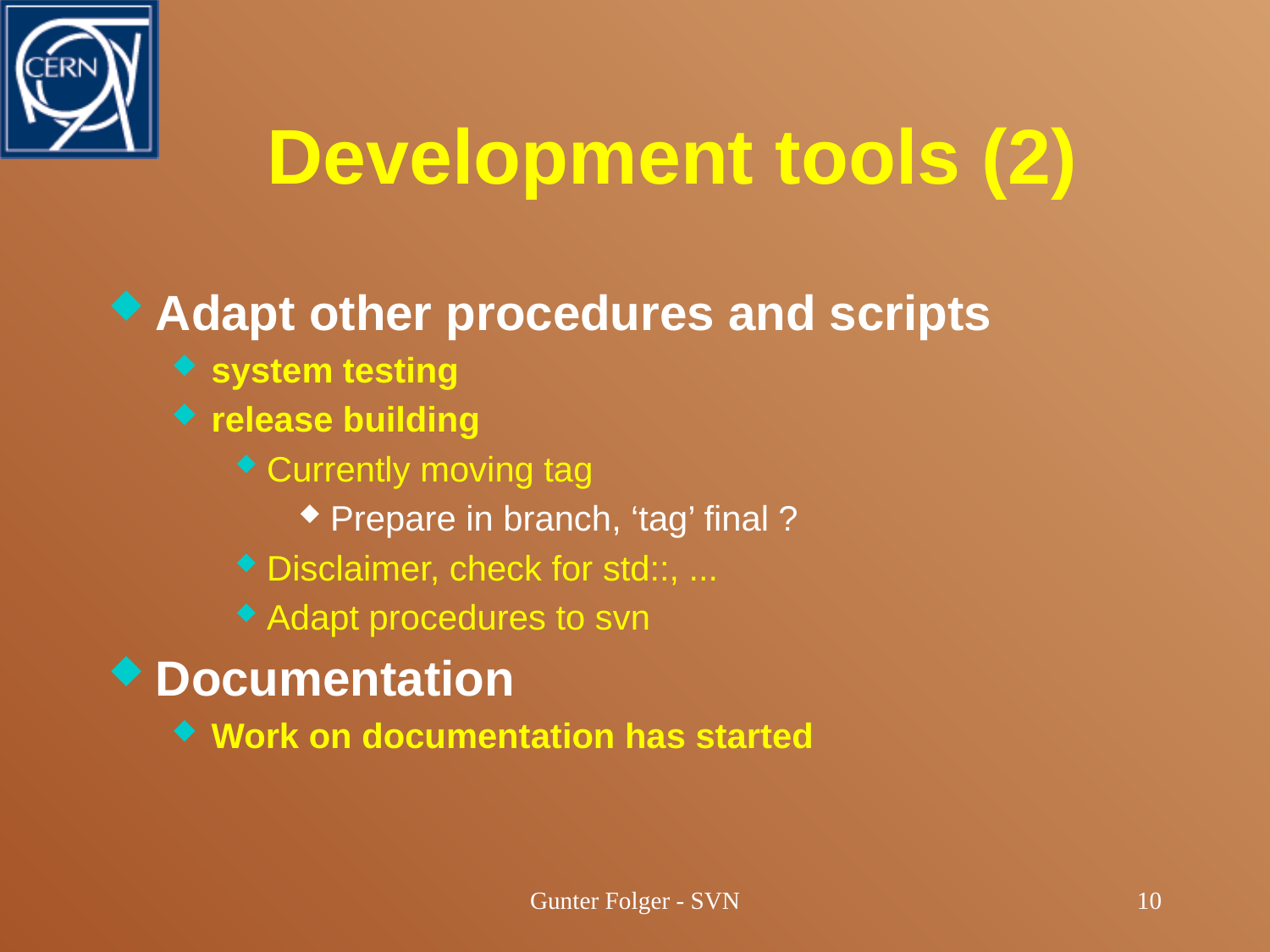

# Development tools (2)
Adapt other procedures and scripts
system testing
release building
Currently moving tag
Prepare in branch, ‘tag’ final ?
Disclaimer, check for std::, ...
Adapt procedures to svn
Documentation
Work on documentation has started

Gunter Folger - SVN
10